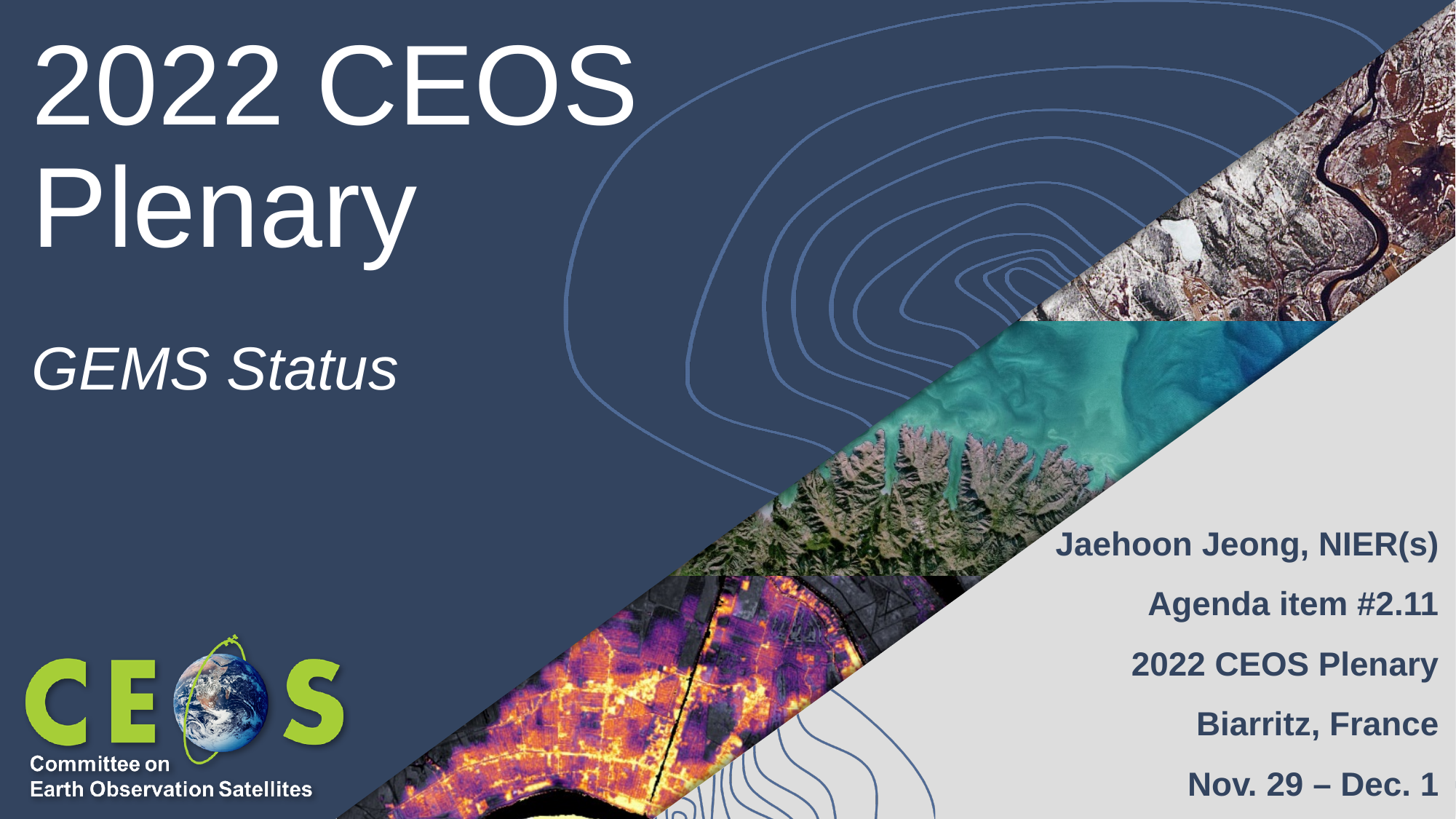

# 2022 CEOS Plenary

GEMS Status

Jaehoon Jeong, NIER(s)
Agenda item #2.11
2022 CEOS Plenary
Biarritz, France
Nov. 29 – Dec. 1